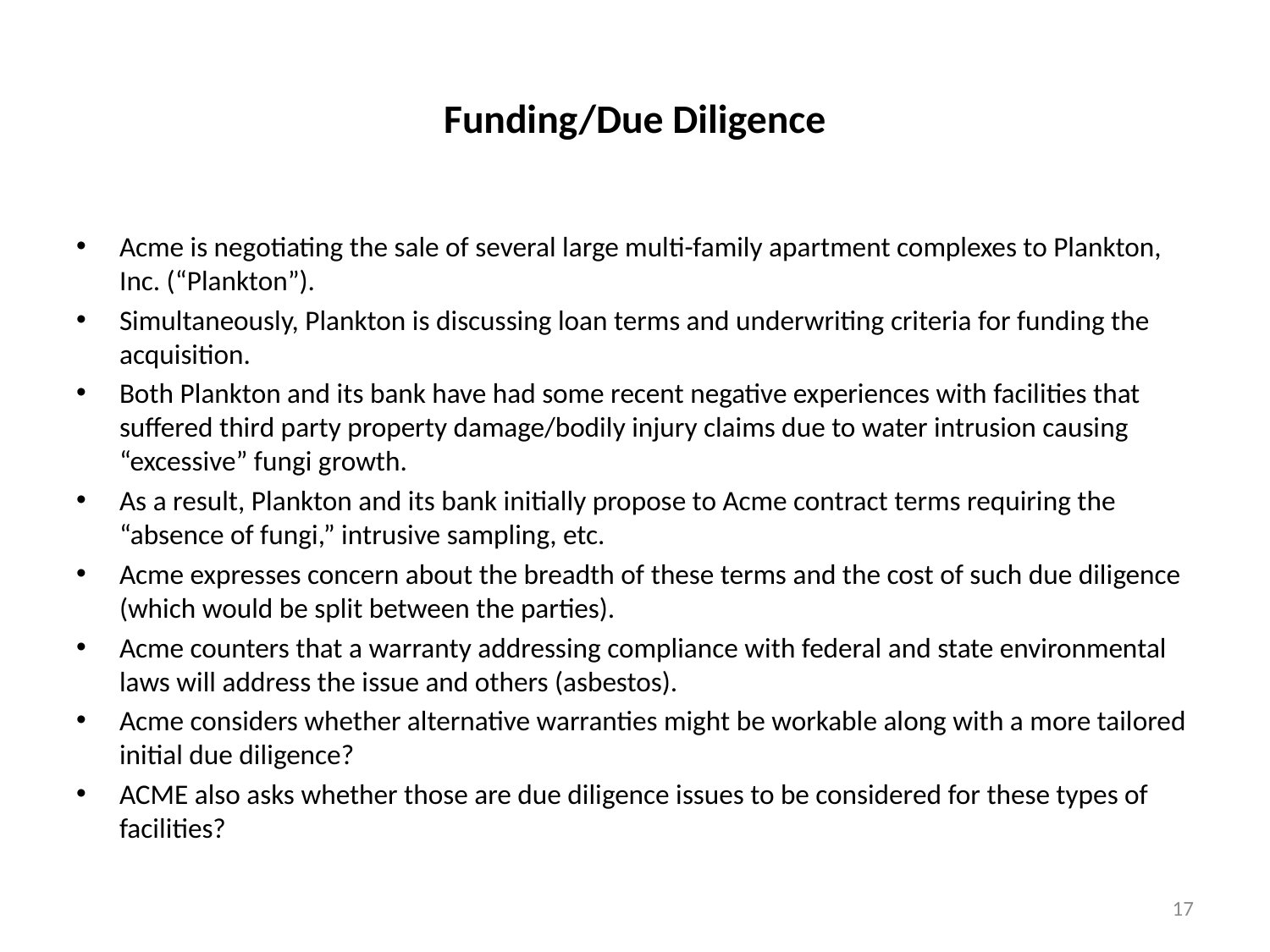

# Funding/Due Diligence
Acme is negotiating the sale of several large multi-family apartment complexes to Plankton, Inc. (“Plankton”).
Simultaneously, Plankton is discussing loan terms and underwriting criteria for funding the acquisition.
Both Plankton and its bank have had some recent negative experiences with facilities that suffered third party property damage/bodily injury claims due to water intrusion causing “excessive” fungi growth.
As a result, Plankton and its bank initially propose to Acme contract terms requiring the “absence of fungi,” intrusive sampling, etc.
Acme expresses concern about the breadth of these terms and the cost of such due diligence (which would be split between the parties).
Acme counters that a warranty addressing compliance with federal and state environmental laws will address the issue and others (asbestos).
Acme considers whether alternative warranties might be workable along with a more tailored initial due diligence?
ACME also asks whether those are due diligence issues to be considered for these types of facilities?

17